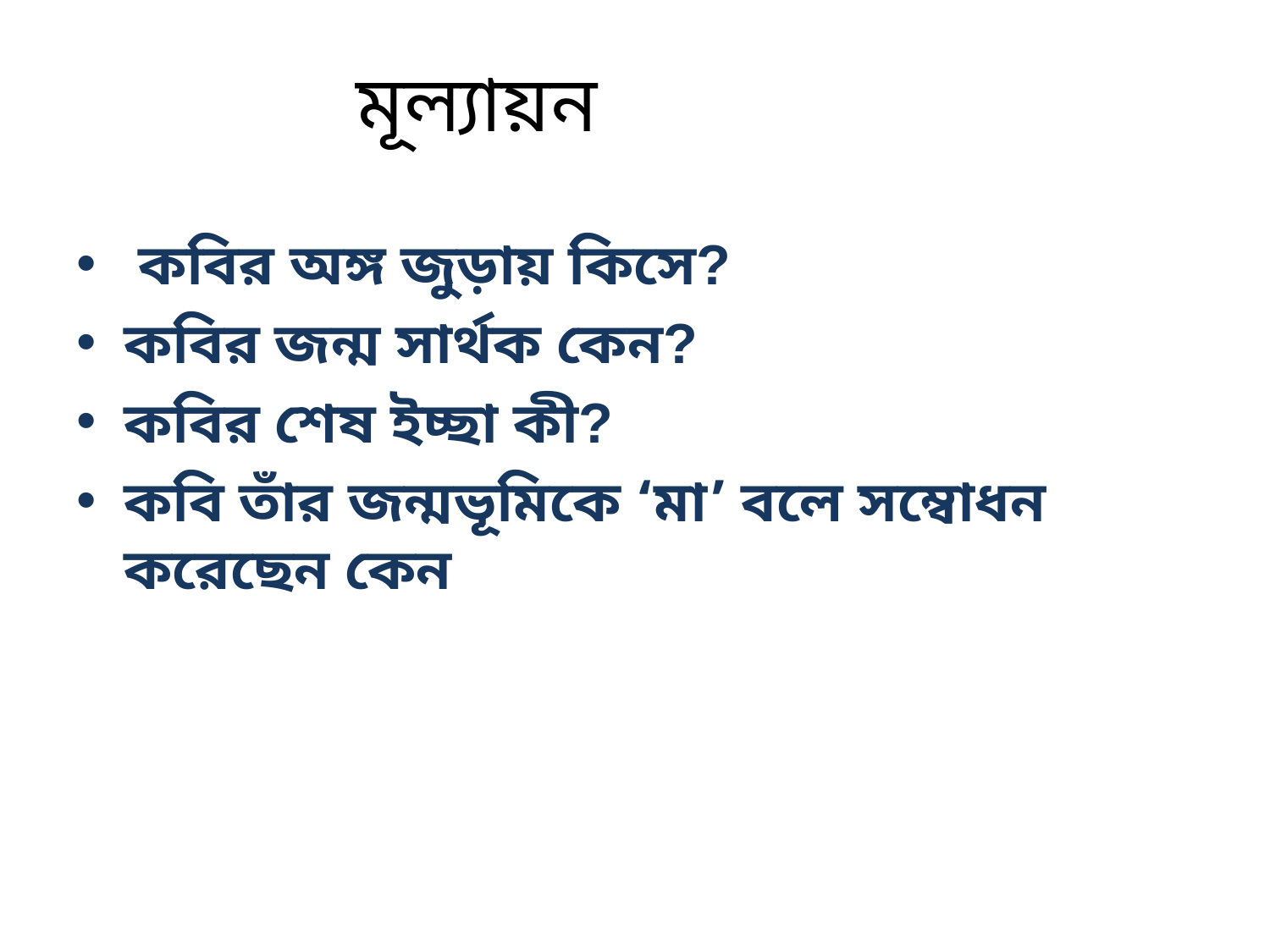

# মূল্যায়ন মূল্যায়নে ৪টি প্রশ্ন করা হয়ে মূল্যায়ন কথাটি শোনার পর প্রশ্নের জন্য এ্যনিমেশন দেয়া আছে
 কবির অঙ্গ জুড়ায় কিসে?
কবির জন্ম সার্থক কেন?
কবির শেষ ইচ্ছা কী?
কবি তাঁর জন্মভূমিকে ‘মা’ বলে সম্বোধন করেছেন কেন